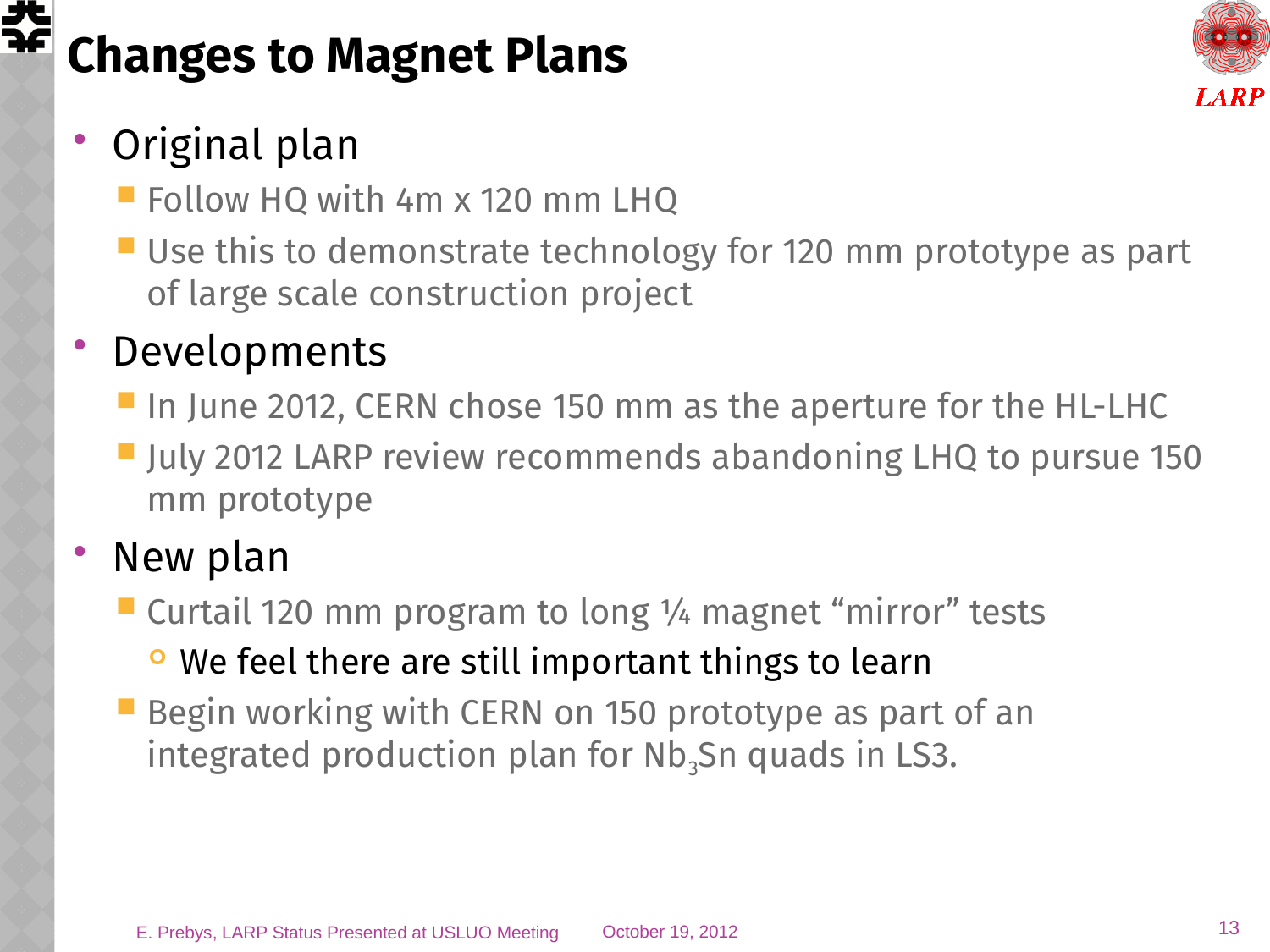

# Changes to Magnet Plans
Original plan
Follow HQ with 4m x 120 mm LHQ
Use this to demonstrate technology for 120 mm prototype as part of large scale construction project
Developments
In June 2012, CERN chose 150 mm as the aperture for the HL-LHC
July 2012 LARP review recommends abandoning LHQ to pursue 150 mm prototype
New plan
Curtail 120 mm program to long ¼ magnet “mirror” tests
We feel there are still important things to learn
Begin working with CERN on 150 prototype as part of an integrated production plan for Nb3Sn quads in LS3.
13
E. Prebys, LARP Status Presented at USLUO Meeting
October 19, 2012